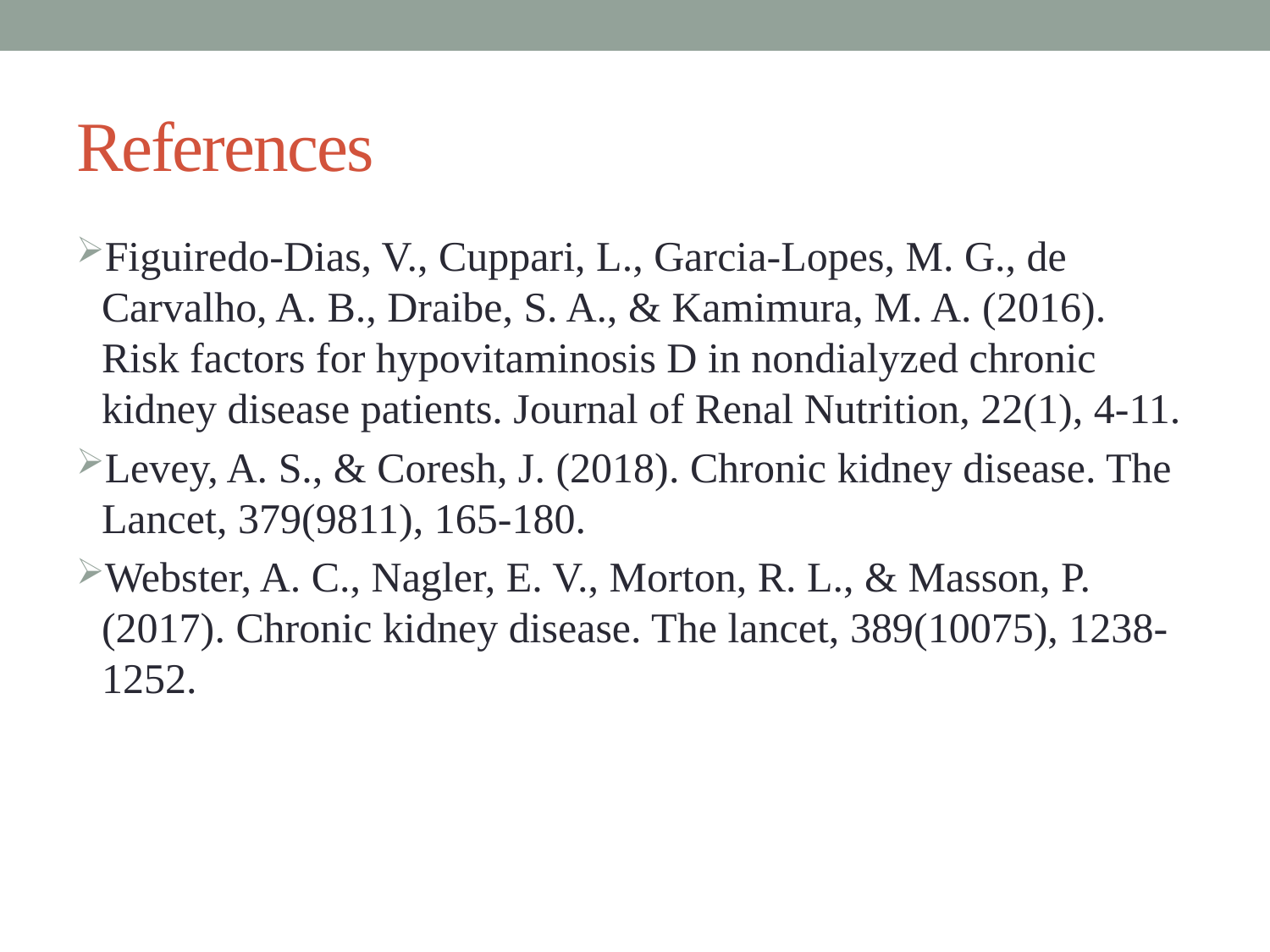

# References
Figuiredo-Dias, V., Cuppari, L., Garcia-Lopes, M. G., de Carvalho, A. B., Draibe, S. A., & Kamimura, M. A. (2016). Risk factors for hypovitaminosis D in nondialyzed chronic kidney disease patients. Journal of Renal Nutrition, 22(1), 4-11.
Levey, A. S., & Coresh, J. (2018). Chronic kidney disease. The Lancet, 379(9811), 165-180.
Webster, A. C., Nagler, E. V., Morton, R. L., & Masson, P. (2017). Chronic kidney disease. The lancet, 389(10075), 1238-1252.